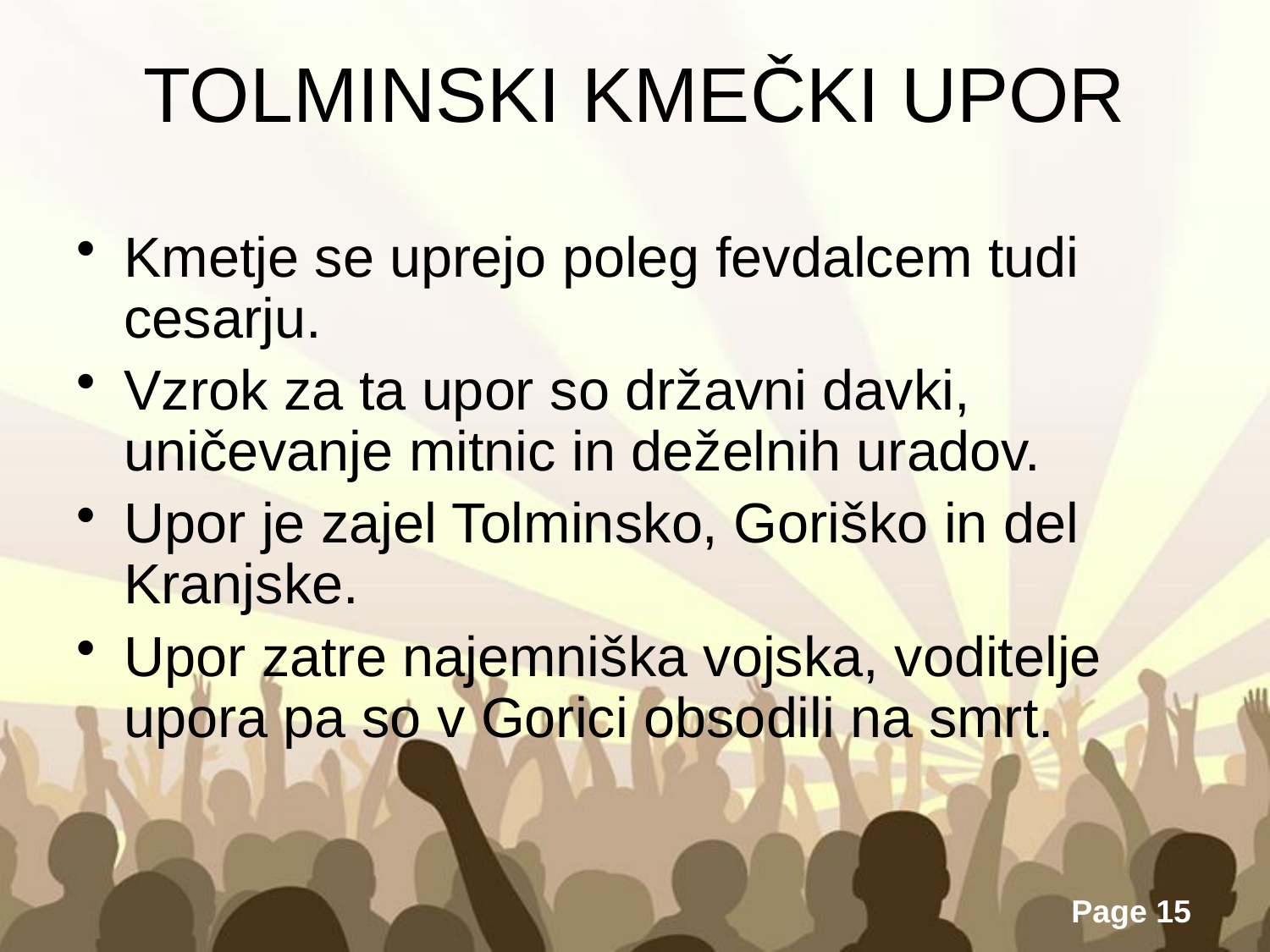

# TOLMINSKI KMEČKI UPOR
Kmetje se uprejo poleg fevdalcem tudi cesarju.
Vzrok za ta upor so državni davki, uničevanje mitnic in deželnih uradov.
Upor je zajel Tolminsko, Goriško in del Kranjske.
Upor zatre najemniška vojska, voditelje upora pa so v Gorici obsodili na smrt.